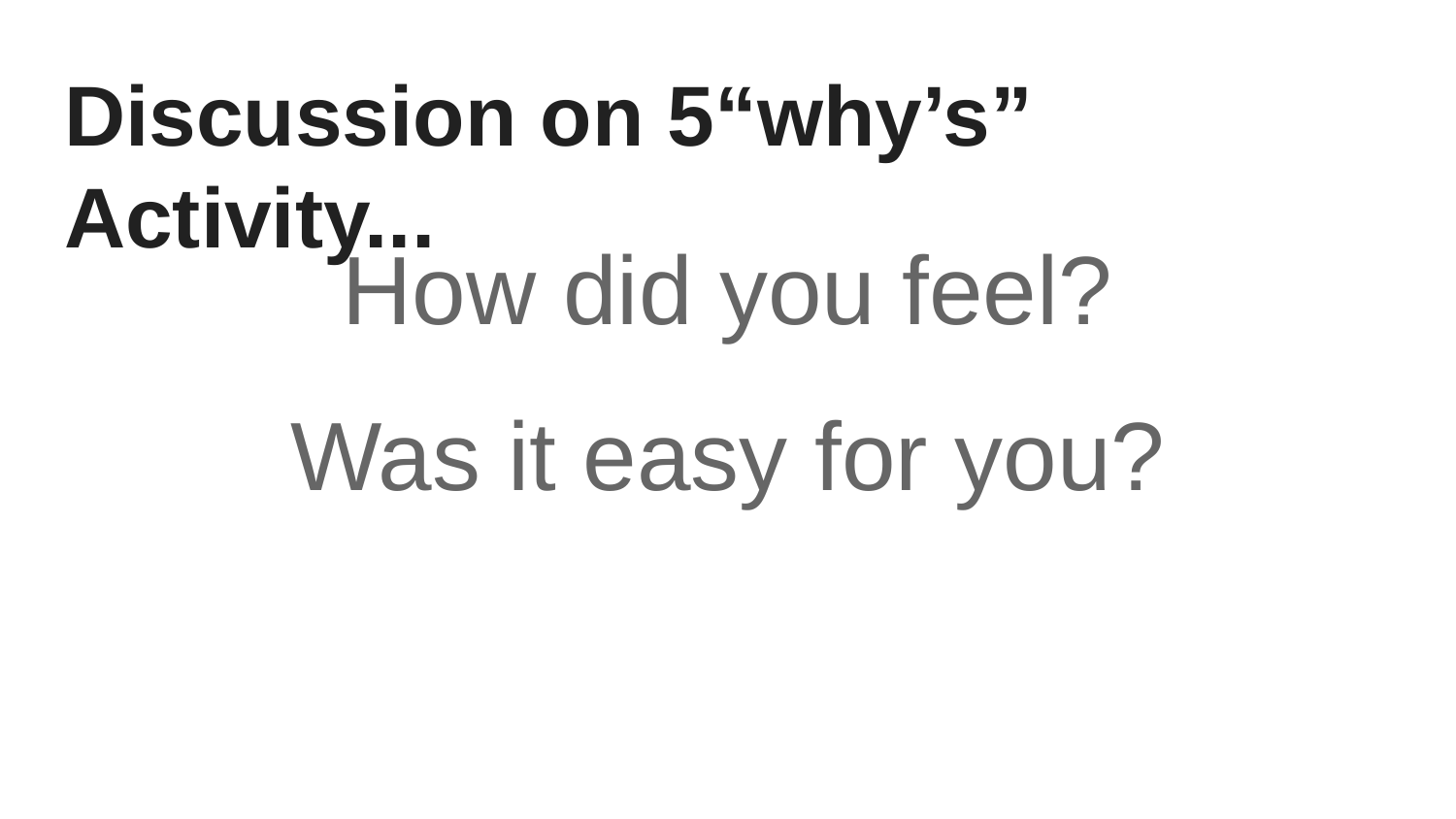

# Discussion on 5“why’s” Activity...
How did you feel?
Was it easy for you?